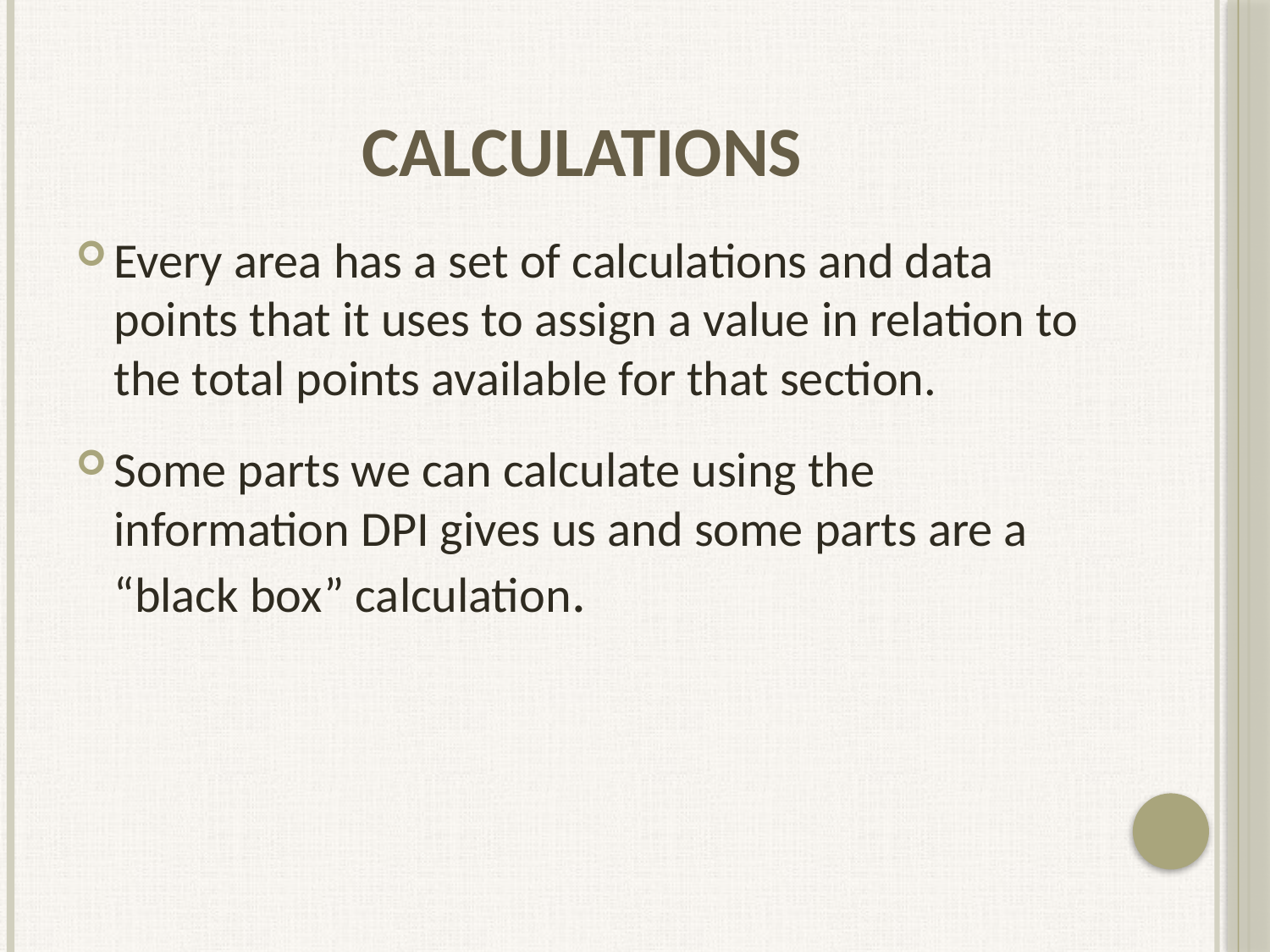

# CALCULATIONS
Every area has a set of calculations and data points that it uses to assign a value in relation to the total points available for that section.
Some parts we can calculate using the information DPI gives us and some parts are a “black box” calculation.